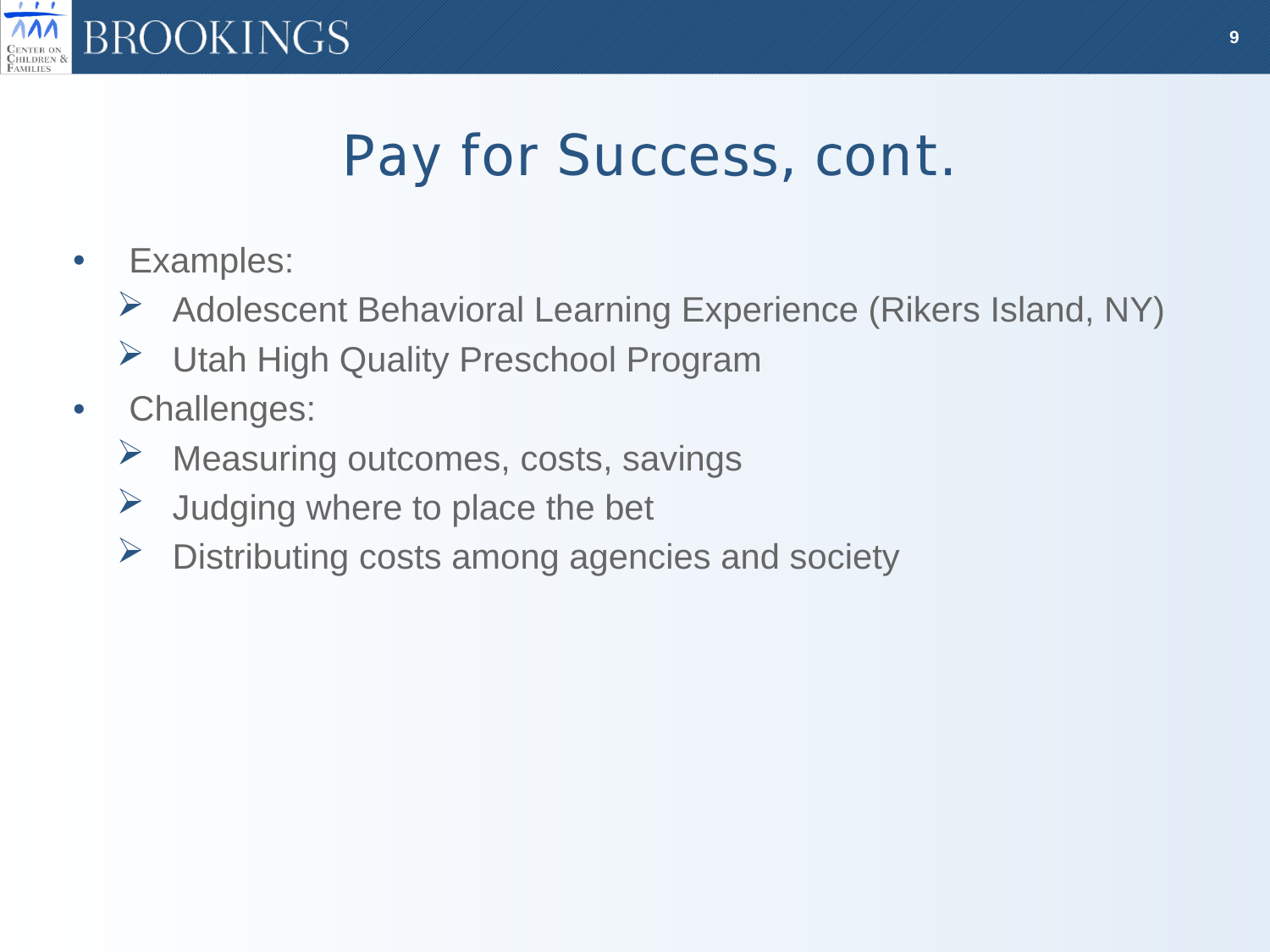

# Pay for Success, cont.
Examples:
Adolescent Behavioral Learning Experience (Rikers Island, NY)
Utah High Quality Preschool Program
Challenges:
Measuring outcomes, costs, savings
Judging where to place the bet
Distributing costs among agencies and society